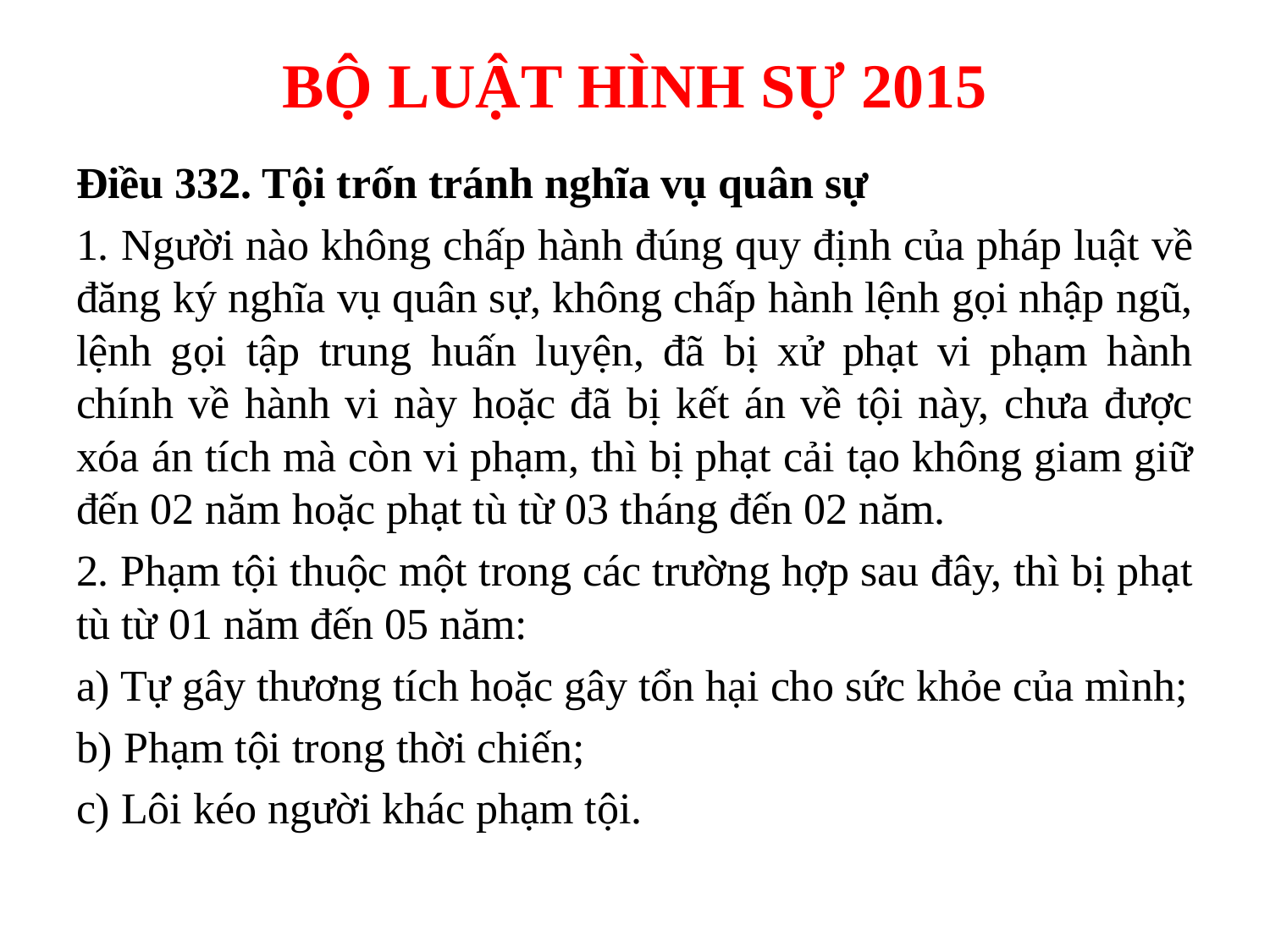

# BỘ LUẬT HÌNH SỰ 2015
Điều 332. Tội trốn tránh nghĩa vụ quân sự
1. Người nào không chấp hành đúng quy định của pháp luật về đăng ký nghĩa vụ quân sự, không chấp hành lệnh gọi nhập ngũ, lệnh gọi tập trung huấn luyện, đã bị xử phạt vi phạm hành chính về hành vi này hoặc đã bị kết án về tội này, chưa được xóa án tích mà còn vi phạm, thì bị phạt cải tạo không giam giữ đến 02 năm hoặc phạt tù từ 03 tháng đến 02 năm.
2. Phạm tội thuộc một trong các trường hợp sau đây, thì bị phạt tù từ 01 năm đến 05 năm:
a) Tự gây thương tích hoặc gây tổn hại cho sức khỏe của mình;
b) Phạm tội trong thời chiến;
c) Lôi kéo người khác phạm tội.